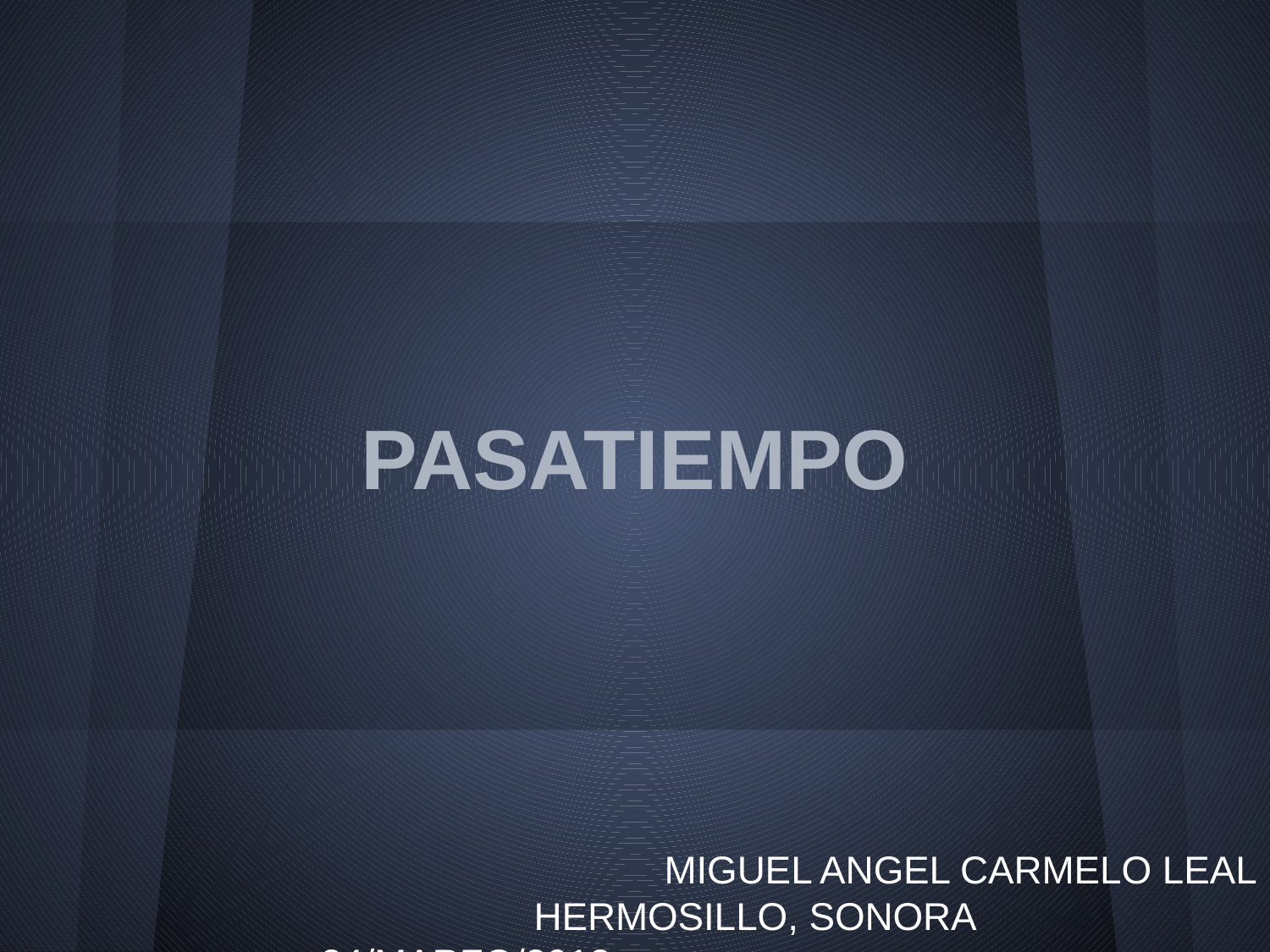

# PASATIEMPO

MIGUEL ANGEL CARMELO LEAL
                              HERMOSILLO, SONORA 24/MARZO/2013